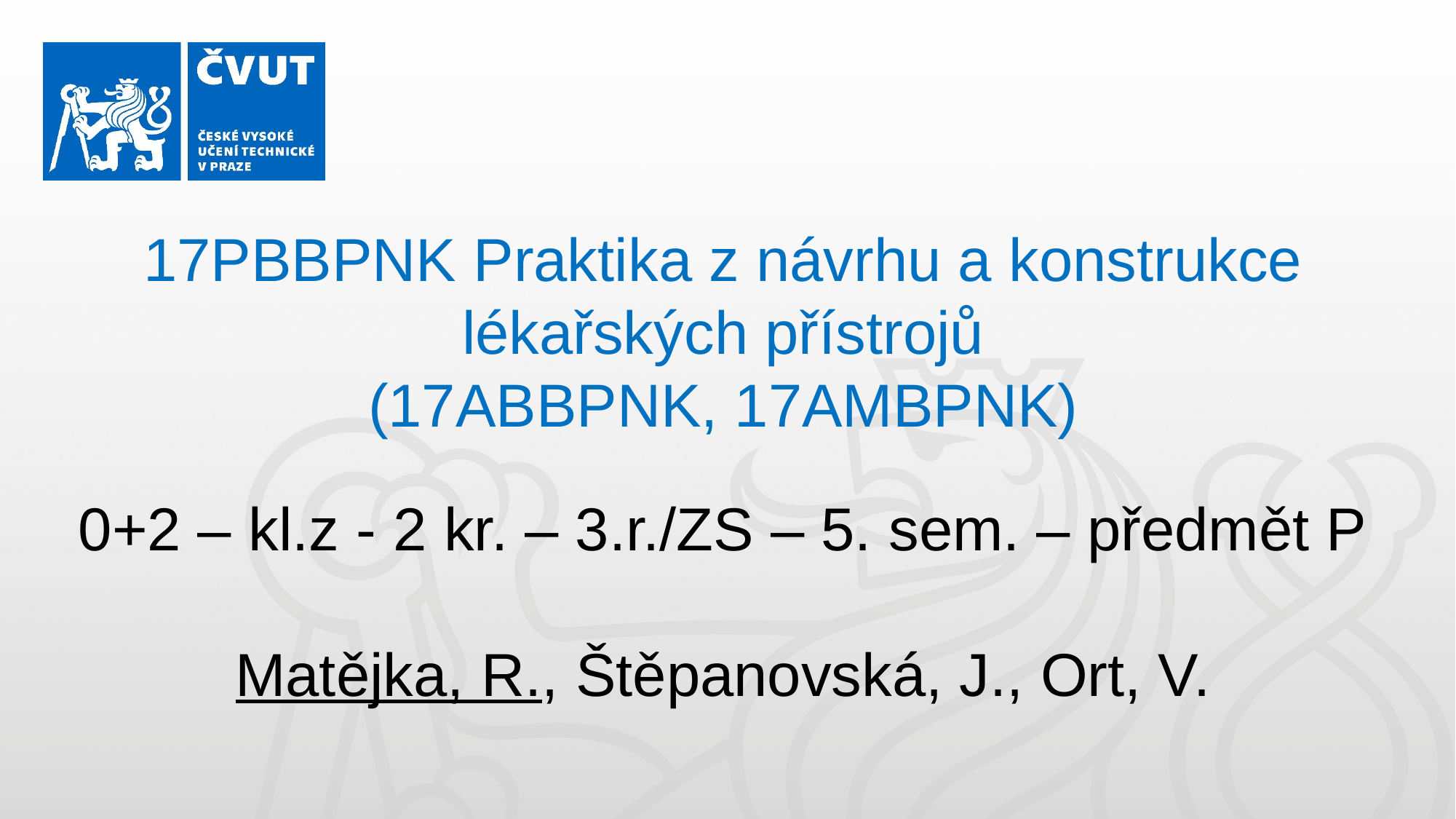

17PBBPNK Praktika z návrhu a konstrukce lékařských přístrojů
(17ABBPNK, 17AMBPNK)

0+2 – kl.z - 2 kr. – 3.r./ZS – 5. sem. – předmět P

Matějka, R., Štěpanovská, J., Ort, V.